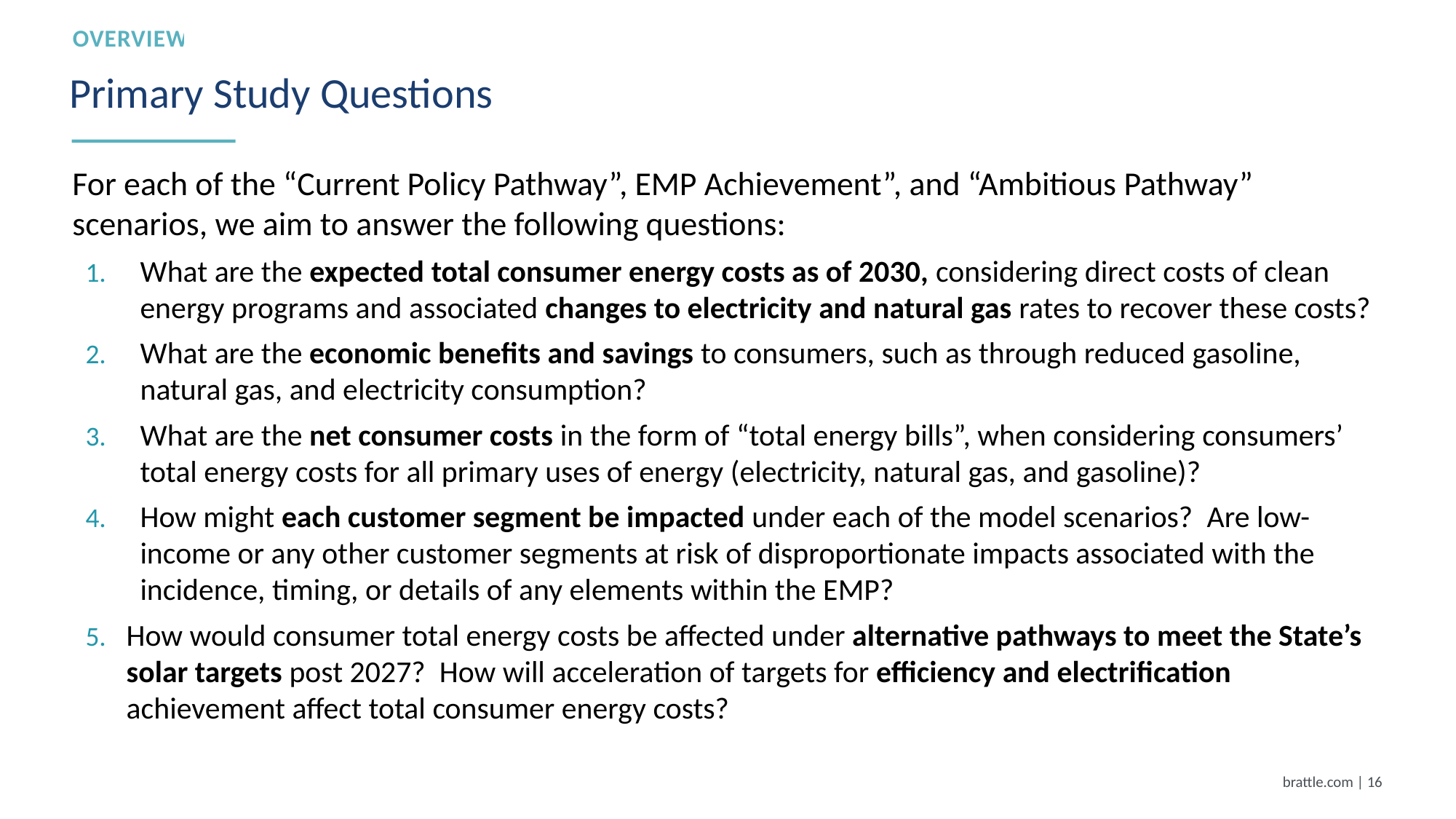

overview
# Primary Study Questions
For each of the “Current Policy Pathway”, EMP Achievement”, and “Ambitious Pathway” scenarios, we aim to answer the following questions:
What are the expected total consumer energy costs as of 2030, considering direct costs of clean energy programs and associated changes to electricity and natural gas rates to recover these costs?
What are the economic benefits and savings to consumers, such as through reduced gasoline, natural gas, and electricity consumption?
What are the net consumer costs in the form of “total energy bills”, when considering consumers’ total energy costs for all primary uses of energy (electricity, natural gas, and gasoline)?
How might each customer segment be impacted under each of the model scenarios?  Are low-income or any other customer segments at risk of disproportionate impacts associated with the incidence, timing, or details of any elements within the EMP?
How would consumer total energy costs be affected under alternative pathways to meet the State’s solar targets post 2027?  How will acceleration of targets for efficiency and electrification achievement affect total consumer energy costs?
brattle.com | 16